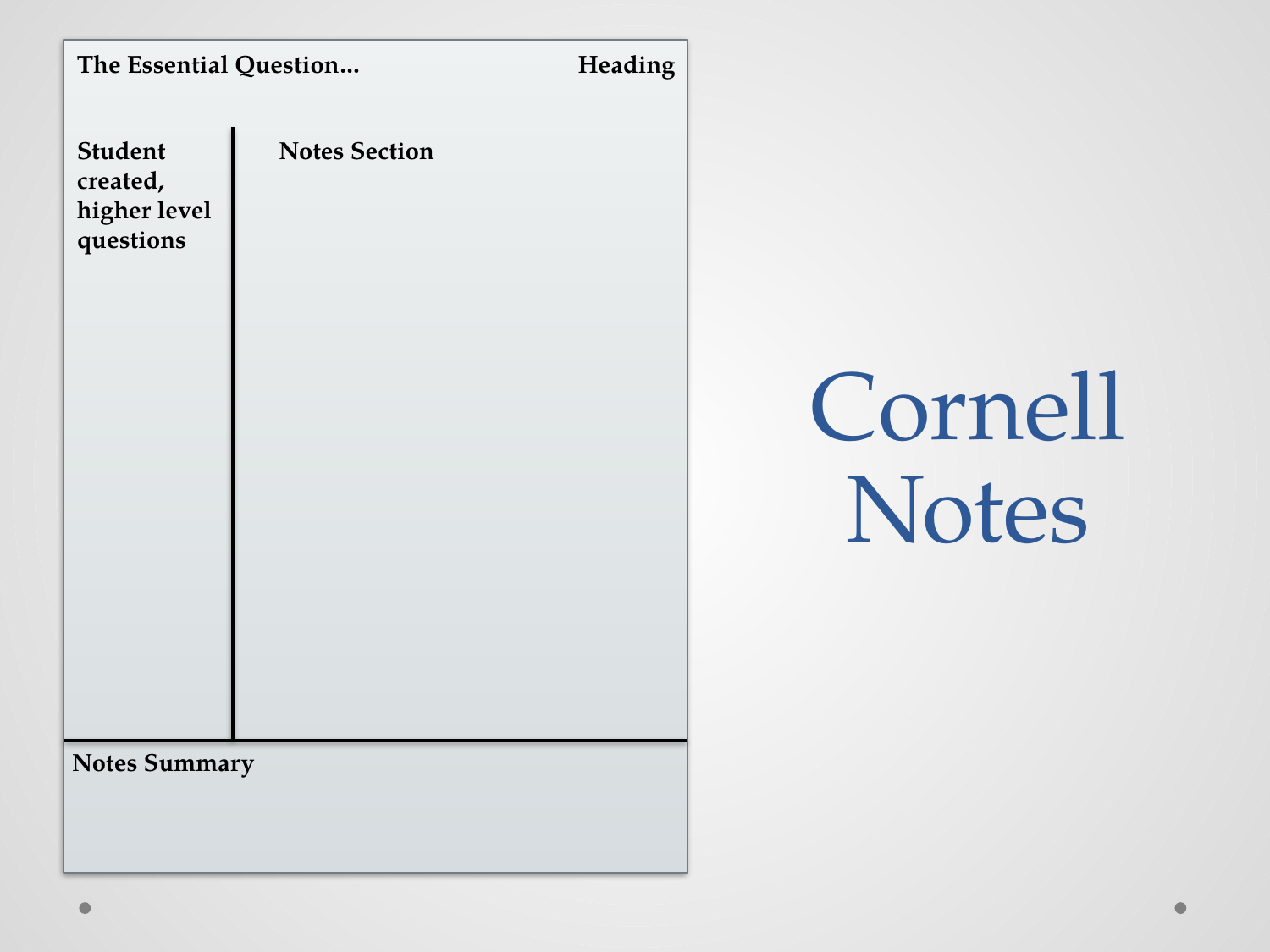

Heading
The Essential Question…
Student created, higher level questions
Notes Section
# Cornell Notes
Notes Summary